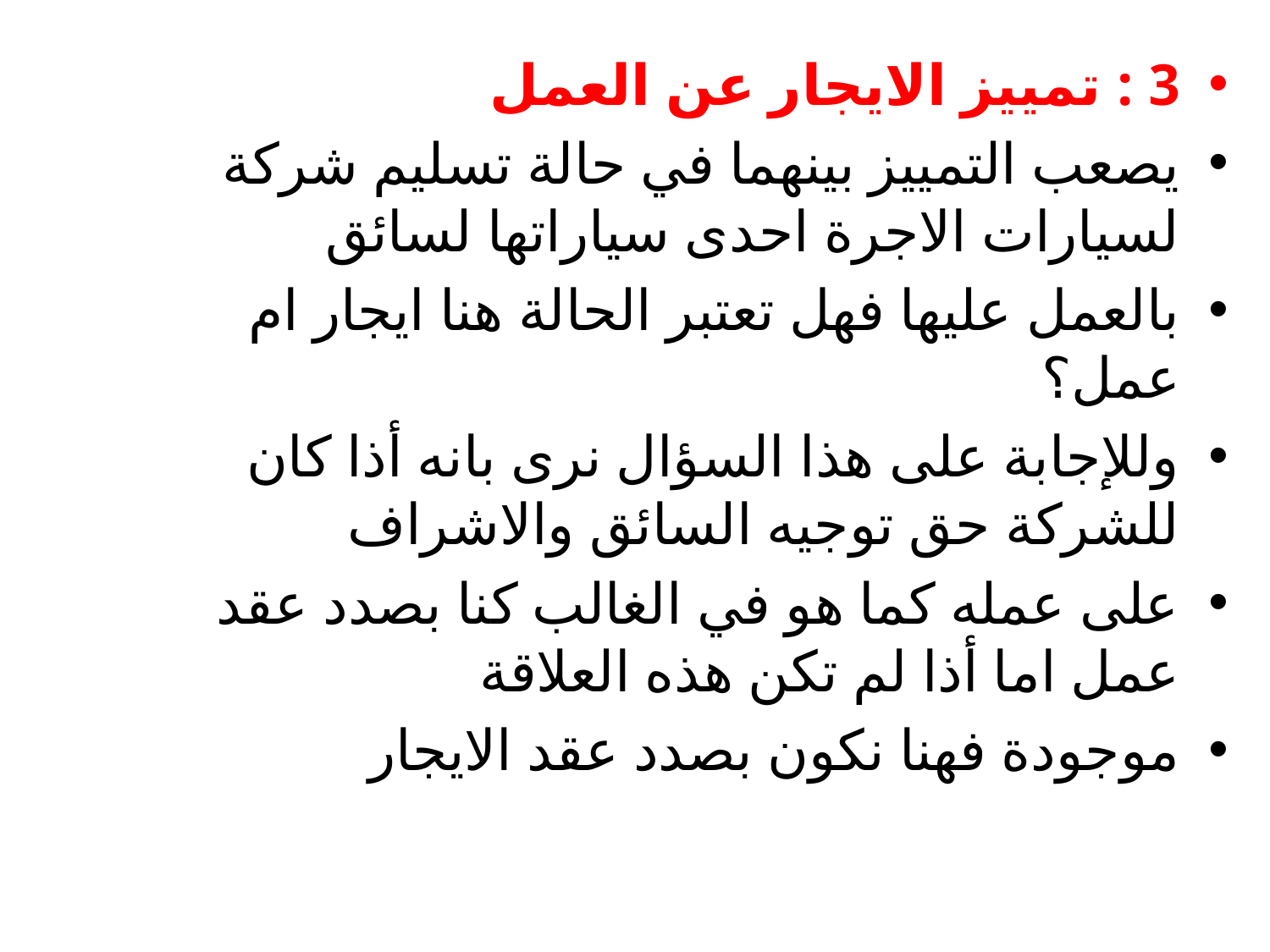

#
3 : تمييز الايجار عن العمل
يصعب التمييز بينهما في حالة تسليم شركة لسيارات الاجرة احدى سياراتها لسائق
بالعمل عليها فهل تعتبر الحالة هنا ايجار ام عمل؟
وللإجابة على هذا السؤال نرى بانه أذا كان للشركة حق توجيه السائق والاشراف
على عمله كما هو في الغالب كنا بصدد عقد عمل اما أذا لم تكن هذه العلاقة
موجودة فهنا نكون بصدد عقد الايجار